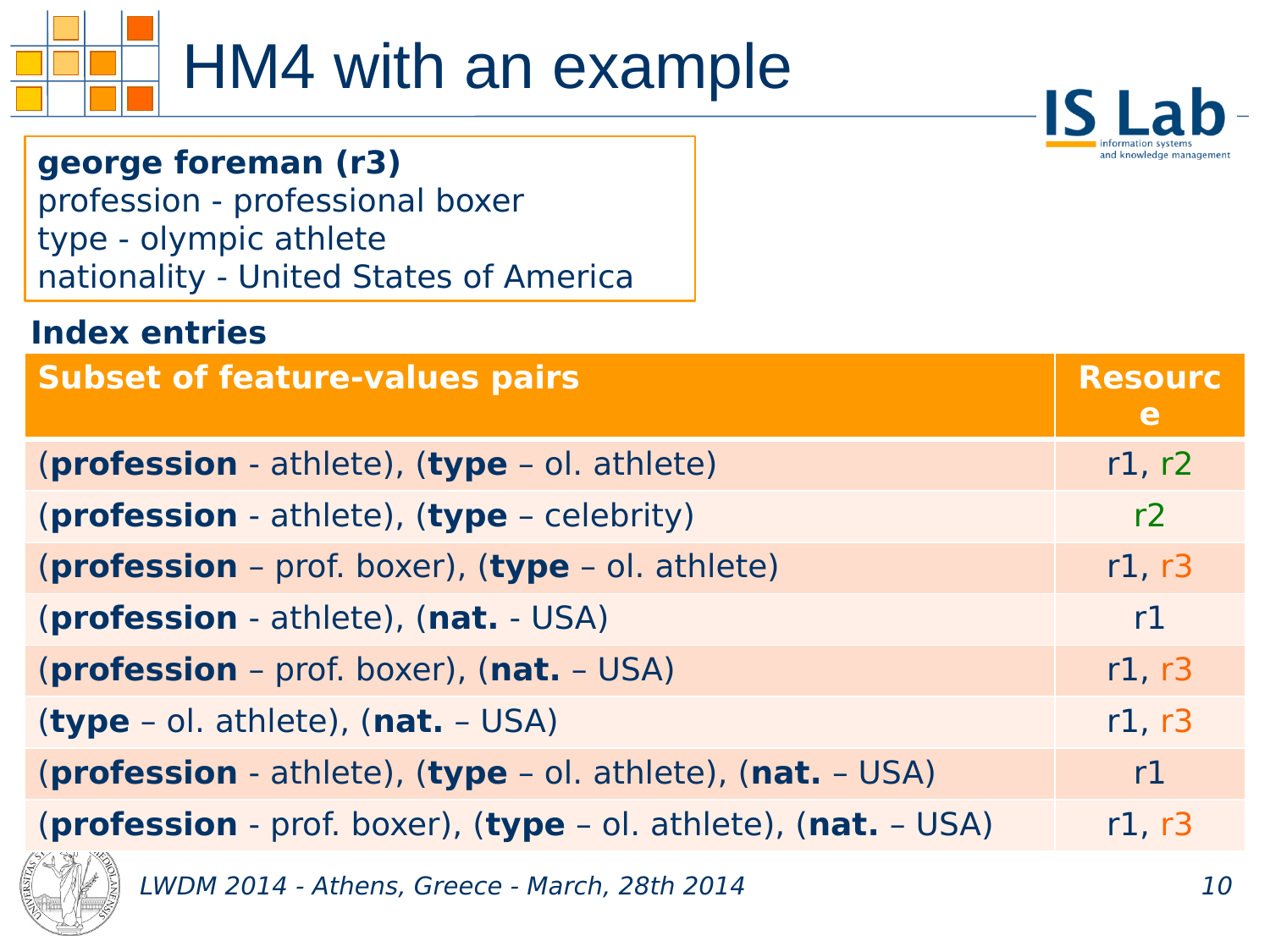

# HM4 with an example
george foreman (r3)
profession - professional boxer
type - olympic athlete
nationality - United States of America
Index entries
| Subset of feature-values pairs | Resource |
| --- | --- |
| (profession - athlete), (type – ol. athlete) | r1, r2 |
| (profession - athlete), (type – celebrity) | r2 |
| (profession – prof. boxer), (type – ol. athlete) | r1, r3 |
| (profession - athlete), (nat. - USA) | r1 |
| (profession – prof. boxer), (nat. – USA) | r1, r3 |
| (type – ol. athlete), (nat. – USA) | r1, r3 |
| (profession - athlete), (type – ol. athlete), (nat. – USA) | r1 |
| (profession - prof. boxer), (type – ol. athlete), (nat. – USA) | r1, r3 |
LWDM 2014 - Athens, Greece - March, 28th 2014
10